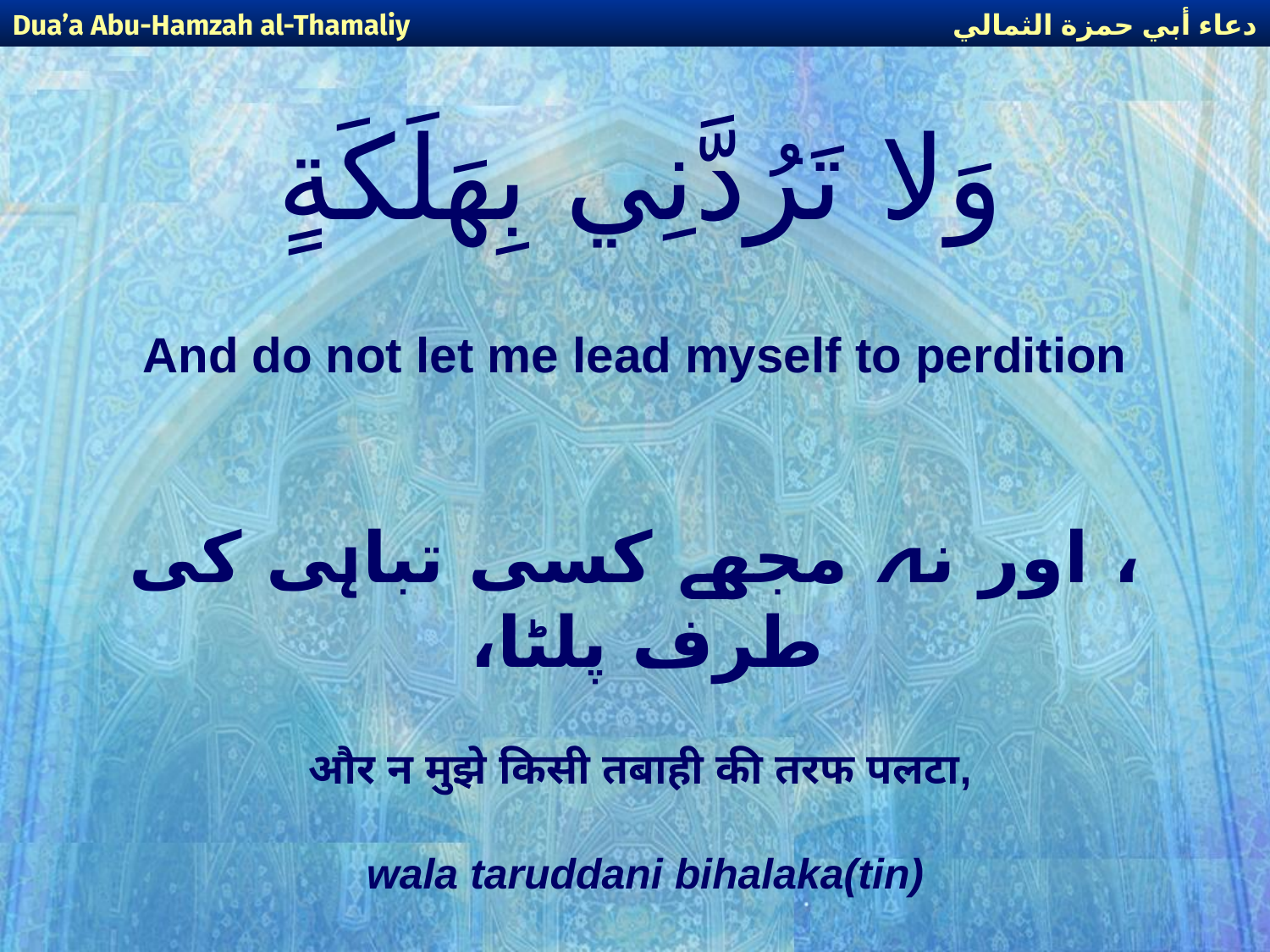

دعاء أبي حمزة الثمالي
Dua’a Abu-Hamzah al-Thamaliy
# وَلا تَرُدَّنِي بِهَلَكَةٍ
And do not let me lead myself to perdition
، اور نہ مجھے کسی تباہی کی طرف پلٹا،
और न मुझे किसी तबाही की तरफ पलटा,
wala taruddani bihalaka(tin)